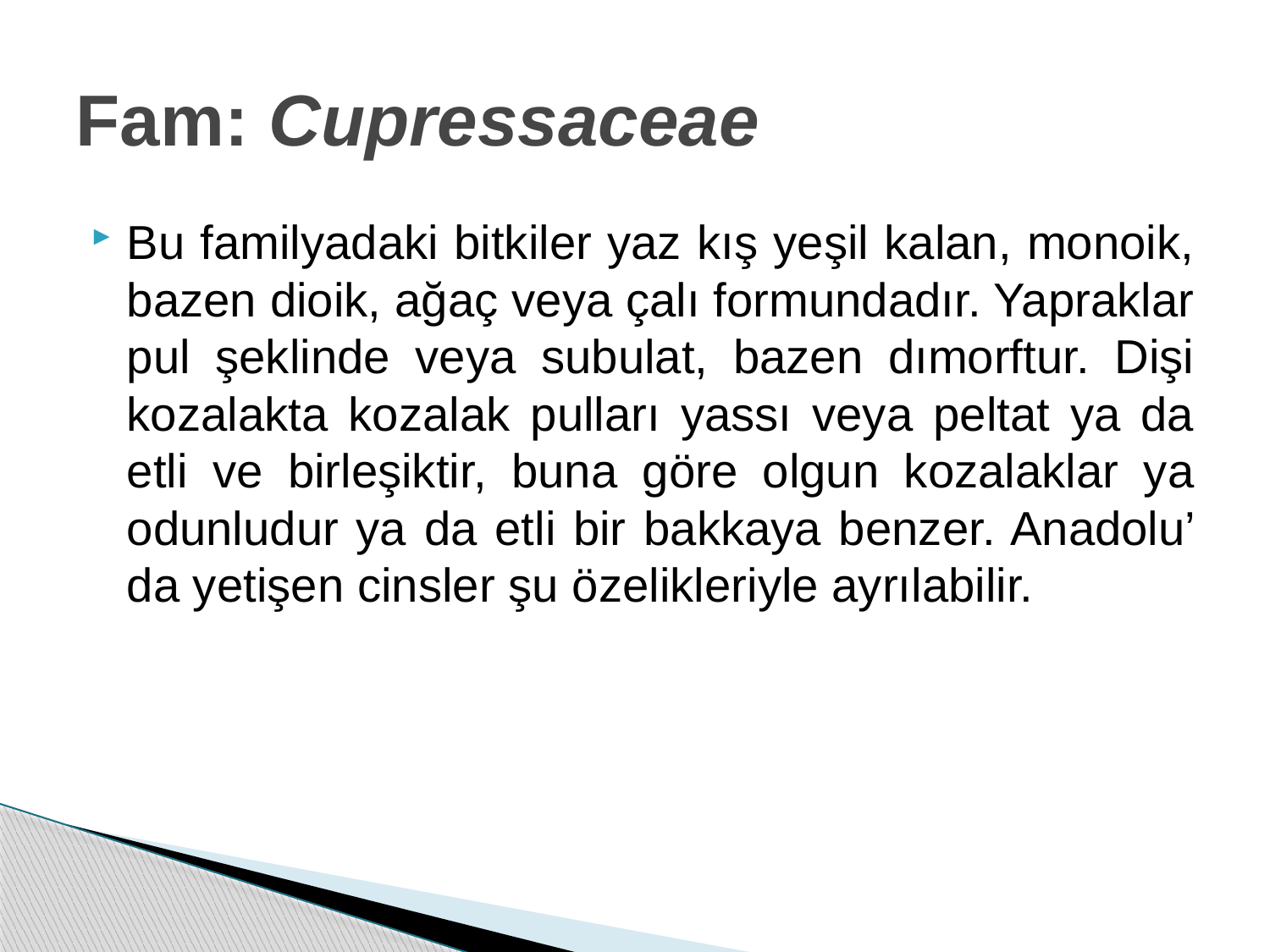

# Fam: Cupressaceae
Bu familyadaki bitkiler yaz kış yeşil kalan, monoik, bazen dioik, ağaç veya çalı formundadır. Yapraklar pul şeklinde veya subulat, bazen dımorftur. Dişi kozalakta kozalak pulları yassı veya peltat ya da etli ve birleşiktir, buna göre olgun kozalaklar ya odunludur ya da etli bir bakkaya benzer. Anadolu’ da yetişen cinsler şu özelikleriyle ayrılabilir.